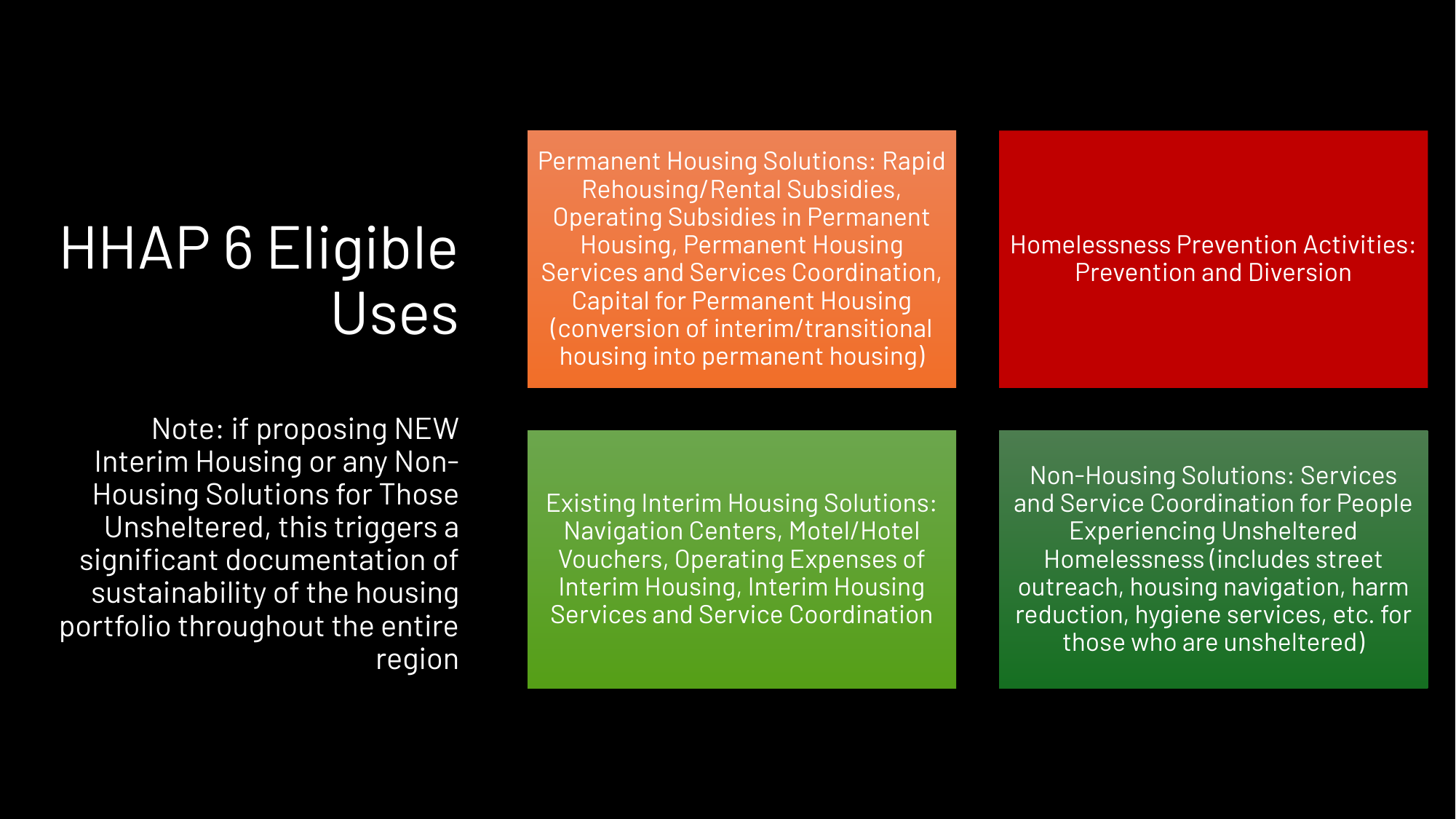

Permanent Housing Solutions: Rapid Rehousing/Rental Subsidies, Operating Subsidies in Permanent Housing, Permanent Housing Services and Services Coordination, Capital for Permanent Housing (conversion of interim/transitional housing into permanent housing)
Homelessness Prevention Activities: Prevention and Diversion
Existing Interim Housing Solutions: Navigation Centers, Motel/Hotel Vouchers, Operating Expenses of Interim Housing, Interim Housing Services and Service Coordination
Non-Housing Solutions: Services and Service Coordination for People Experiencing Unsheltered Homelessness (includes street outreach, housing navigation, harm reduction, hygiene services, etc. for those who are unsheltered)
# HHAP 6 Eligible Uses Note: if proposing NEW Interim Housing or any Non-Housing Solutions for Those Unsheltered, this triggers a significant documentation of sustainability of the housing portfolio throughout the entire region